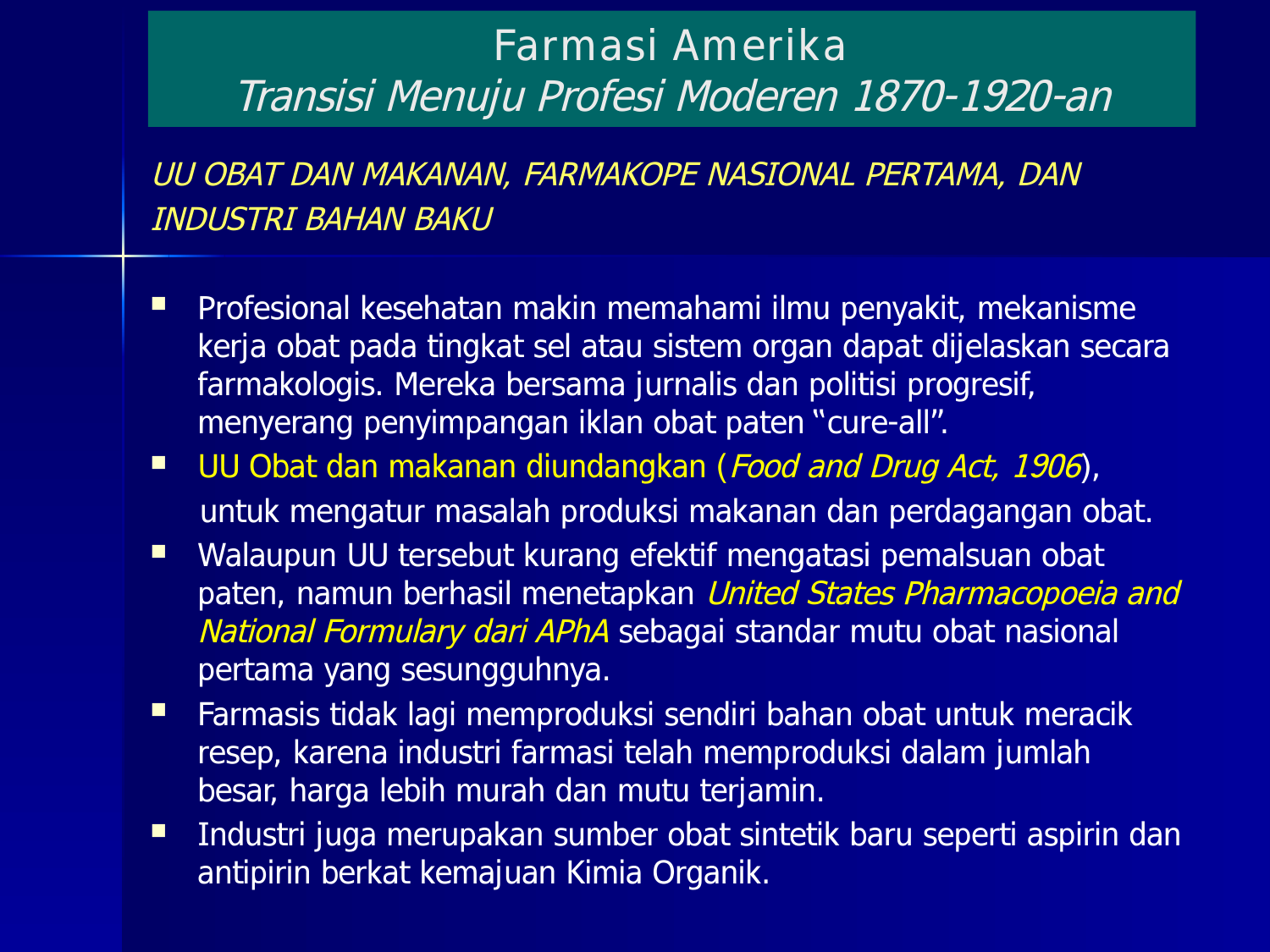

# Farmasi Amerika Transisi Menuju Profesi Moderen 1870-1920-an
UU OBAT DAN MAKANAN, FARMAKOPE NASIONAL PERTAMA, DAN
INDUSTRI BAHAN BAKU

Profesional kesehatan makin memahami ilmu penyakit, mekanisme kerja obat pada tingkat sel atau sistem organ dapat dijelaskan secara farmakologis. Mereka bersama jurnalis dan politisi progresif, menyerang penyimpangan iklan obat paten “cure-all”.
UU Obat dan makanan diundangkan (Food and Drug Act, 1906),
     untuk mengatur masalah produksi makanan dan perdagangan obat.
Walaupun UU tersebut kurang efektif mengatasi pemalsuan obat paten, namun berhasil menetapkan United States Pharmacopoeia and National Formulary dari APhA sebagai standar mutu obat nasional pertama yang sesungguhnya.
Farmasis tidak lagi memproduksi sendiri bahan obat untuk meracik resep, karena industri farmasi telah memproduksi dalam jumlah besar, harga lebih murah dan mutu terjamin.
Industri juga merupakan sumber obat sintetik baru seperti aspirin dan antipirin berkat kemajuan Kimia Organik.